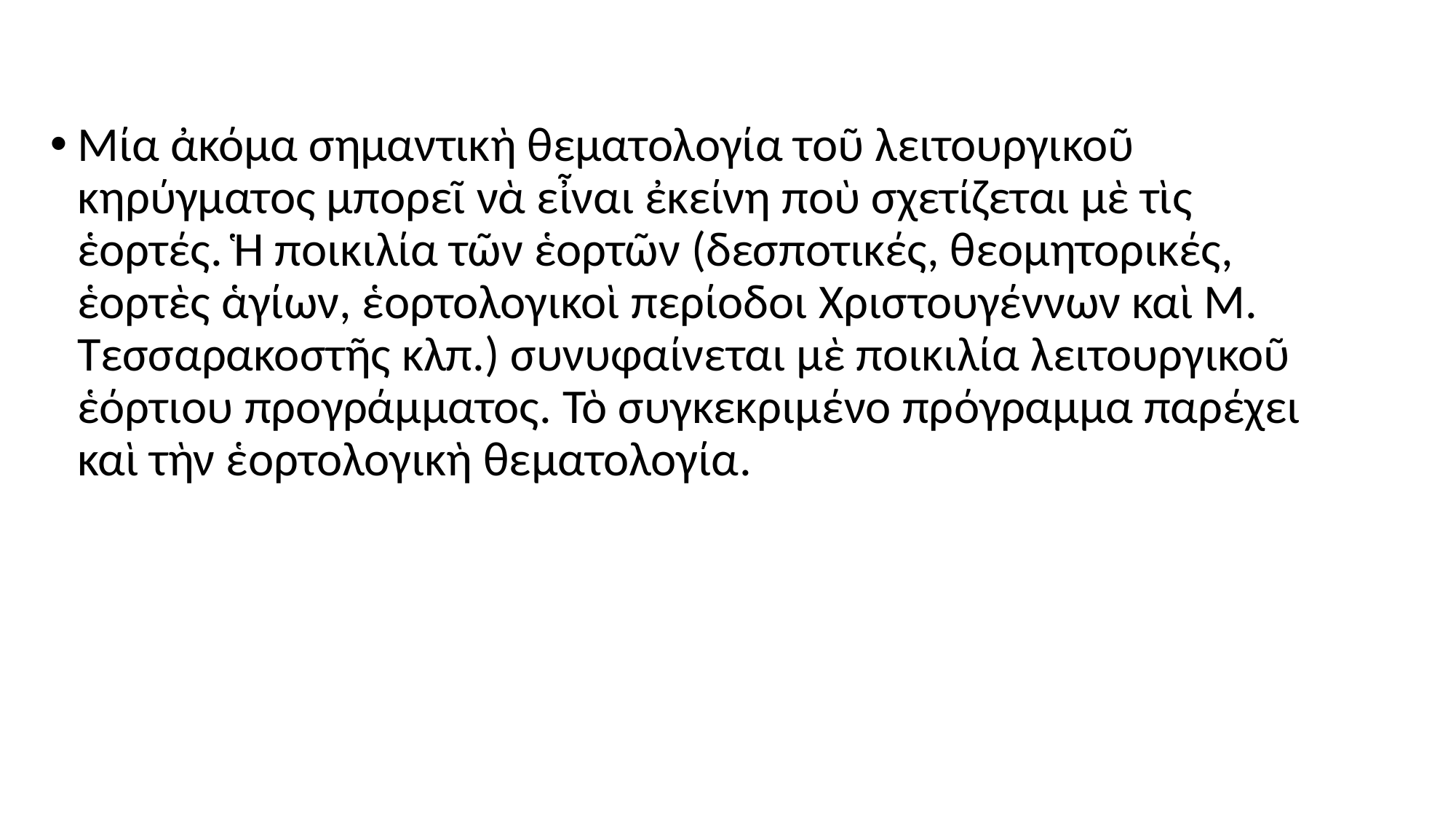

#
Μία ἀκόμα σημαντικὴ θεματολογία τοῦ λειτουργικοῦ κηρύγματος μπορεῖ νὰ εἶναι ἐκείνη ποὺ σχετίζεται μὲ τὶς ἑορτές. Ἡ ποικιλία τῶν ἑορτῶν (δεσποτικές, θεομητορικές, ἑορτὲς ἁγίων, ἑορτολογικοὶ περίοδοι Χριστουγέννων καὶ Μ. Τεσσαρακοστῆς κλπ.) συνυφαίνεται μὲ ποικιλία λειτουργικοῦ ἑόρτιου προγράμματος. Τὸ συγκεκριμένο πρόγραμμα παρέχει καὶ τὴν ἑορτολογικὴ θεματολογία.